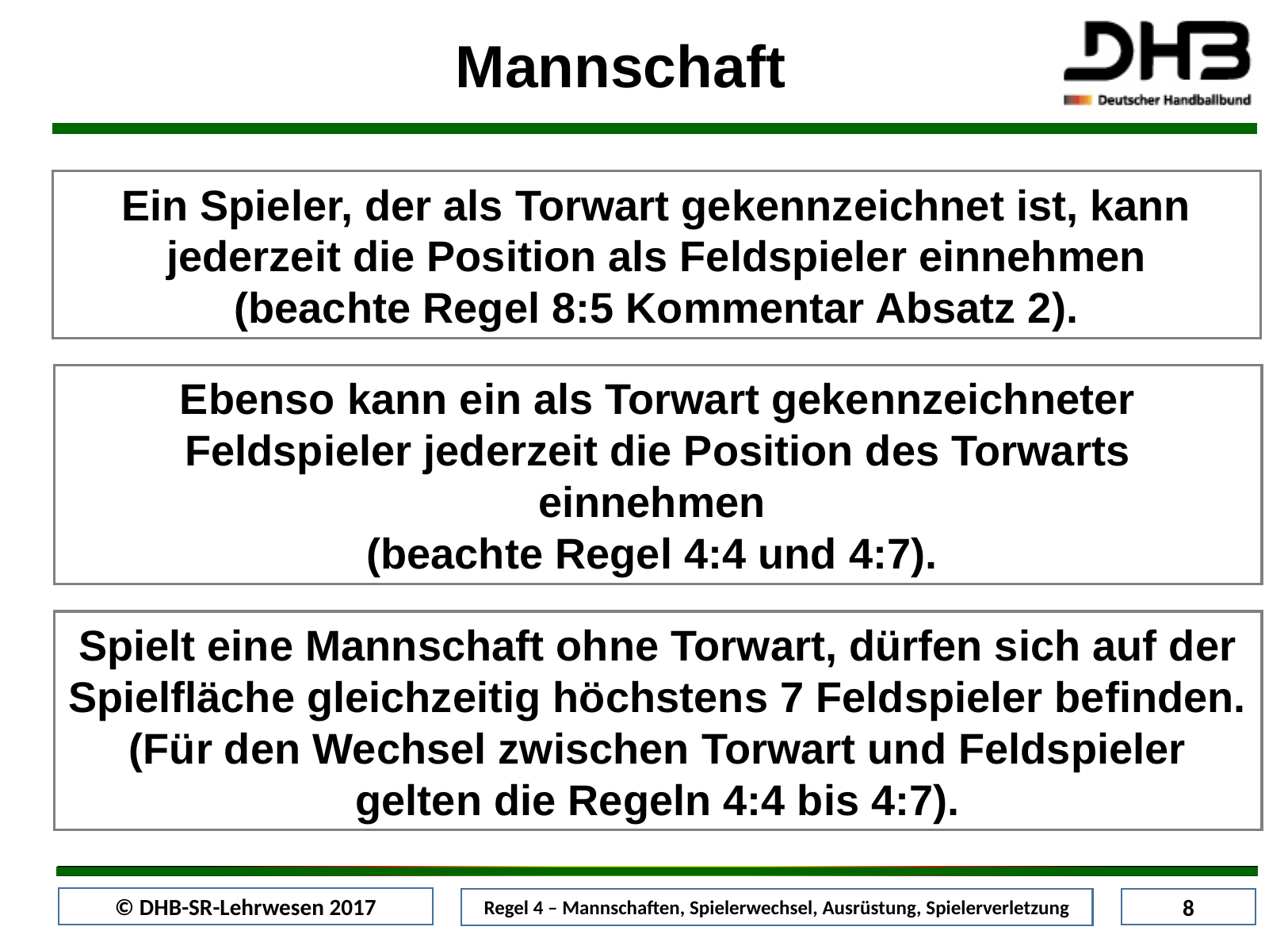

Mannschaft
Ein Spieler, der als Torwart gekennzeichnet ist, kann jederzeit die Position als Feldspieler einnehmen
(beachte Regel 8:5 Kommentar Absatz 2).
Ebenso kann ein als Torwart gekennzeichneter Feldspieler jederzeit die Position des Torwarts einnehmen
(beachte Regel 4:4 und 4:7).
Spielt eine Mannschaft ohne Torwart, dürfen sich auf der Spielfläche gleichzeitig höchstens 7 Feldspieler befinden.
(Für den Wechsel zwischen Torwart und Feldspieler gelten die Regeln 4:4 bis 4:7).